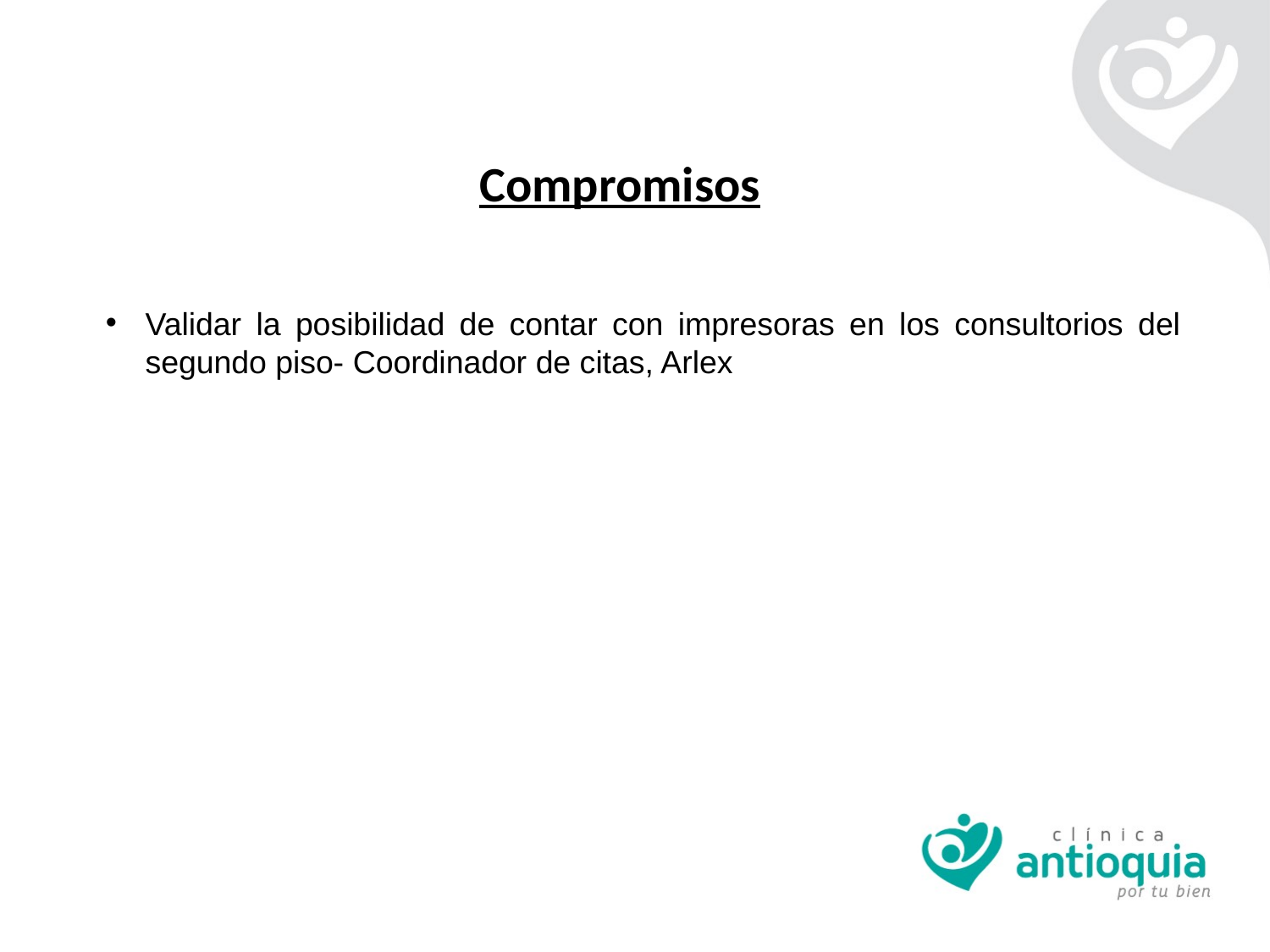

Compromisos
Validar la posibilidad de contar con impresoras en los consultorios del segundo piso- Coordinador de citas, Arlex